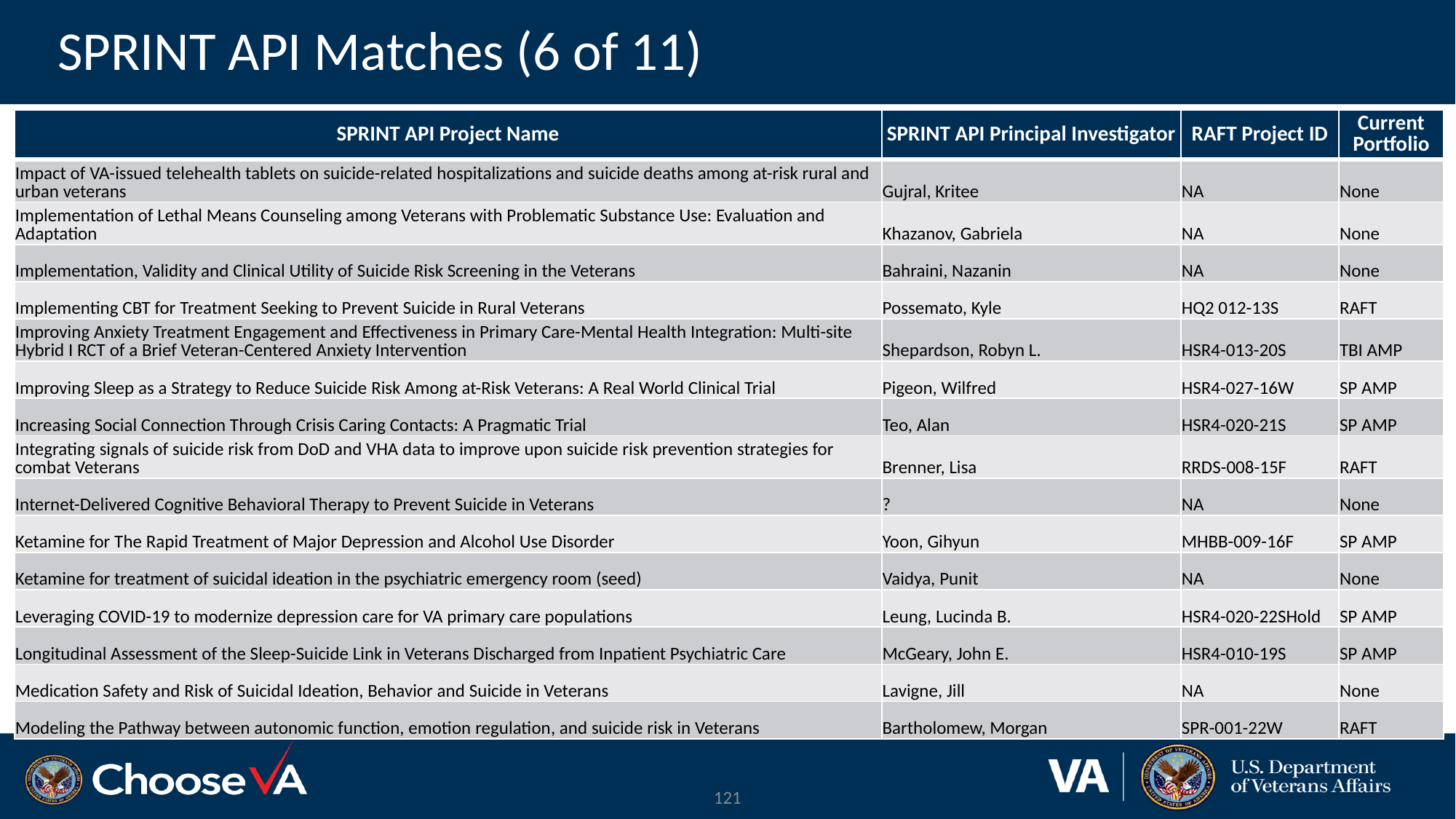

# SPRINT API Matches (6 of 11)
| SPRINT API Project Name | SPRINT API Principal Investigator | RAFT Project ID | Current Portfolio |
| --- | --- | --- | --- |
| Impact of VA-issued telehealth tablets on suicide-related hospitalizations and suicide deaths among at-risk rural and urban veterans | Gujral, Kritee | NA | None |
| Implementation of Lethal Means Counseling among Veterans with Problematic Substance Use: Evaluation and Adaptation | Khazanov, Gabriela | NA | None |
| Implementation, Validity and Clinical Utility of Suicide Risk Screening in the Veterans | Bahraini, Nazanin | NA | None |
| Implementing CBT for Treatment Seeking to Prevent Suicide in Rural Veterans | Possemato, Kyle | HQ2 012-13S | RAFT |
| Improving Anxiety Treatment Engagement and Effectiveness in Primary Care-Mental Health Integration: Multi-site Hybrid I RCT of a Brief Veteran-Centered Anxiety Intervention | Shepardson, Robyn L. | HSR4-013-20S | TBI AMP |
| Improving Sleep as a Strategy to Reduce Suicide Risk Among at-Risk Veterans: A Real World Clinical Trial | Pigeon, Wilfred | HSR4-027-16W | SP AMP |
| Increasing Social Connection Through Crisis Caring Contacts: A Pragmatic Trial | Teo, Alan | HSR4-020-21S | SP AMP |
| Integrating signals of suicide risk from DoD and VHA data to improve upon suicide risk prevention strategies for combat Veterans | Brenner, Lisa | RRDS-008-15F | RAFT |
| Internet-Delivered Cognitive Behavioral Therapy to Prevent Suicide in Veterans | ? | NA | None |
| Ketamine for The Rapid Treatment of Major Depression and Alcohol Use Disorder | Yoon, Gihyun | MHBB-009-16F | SP AMP |
| Ketamine for treatment of suicidal ideation in the psychiatric emergency room (seed) | Vaidya, Punit | NA | None |
| Leveraging COVID-19 to modernize depression care for VA primary care populations | Leung, Lucinda B. | HSR4-020-22SHold | SP AMP |
| Longitudinal Assessment of the Sleep-Suicide Link in Veterans Discharged from Inpatient Psychiatric Care | McGeary, John E. | HSR4-010-19S | SP AMP |
| Medication Safety and Risk of Suicidal Ideation, Behavior and Suicide in Veterans | Lavigne, Jill | NA | None |
| Modeling the Pathway between autonomic function, emotion regulation, and suicide risk in Veterans | Bartholomew, Morgan | SPR-001-22W | RAFT |
121